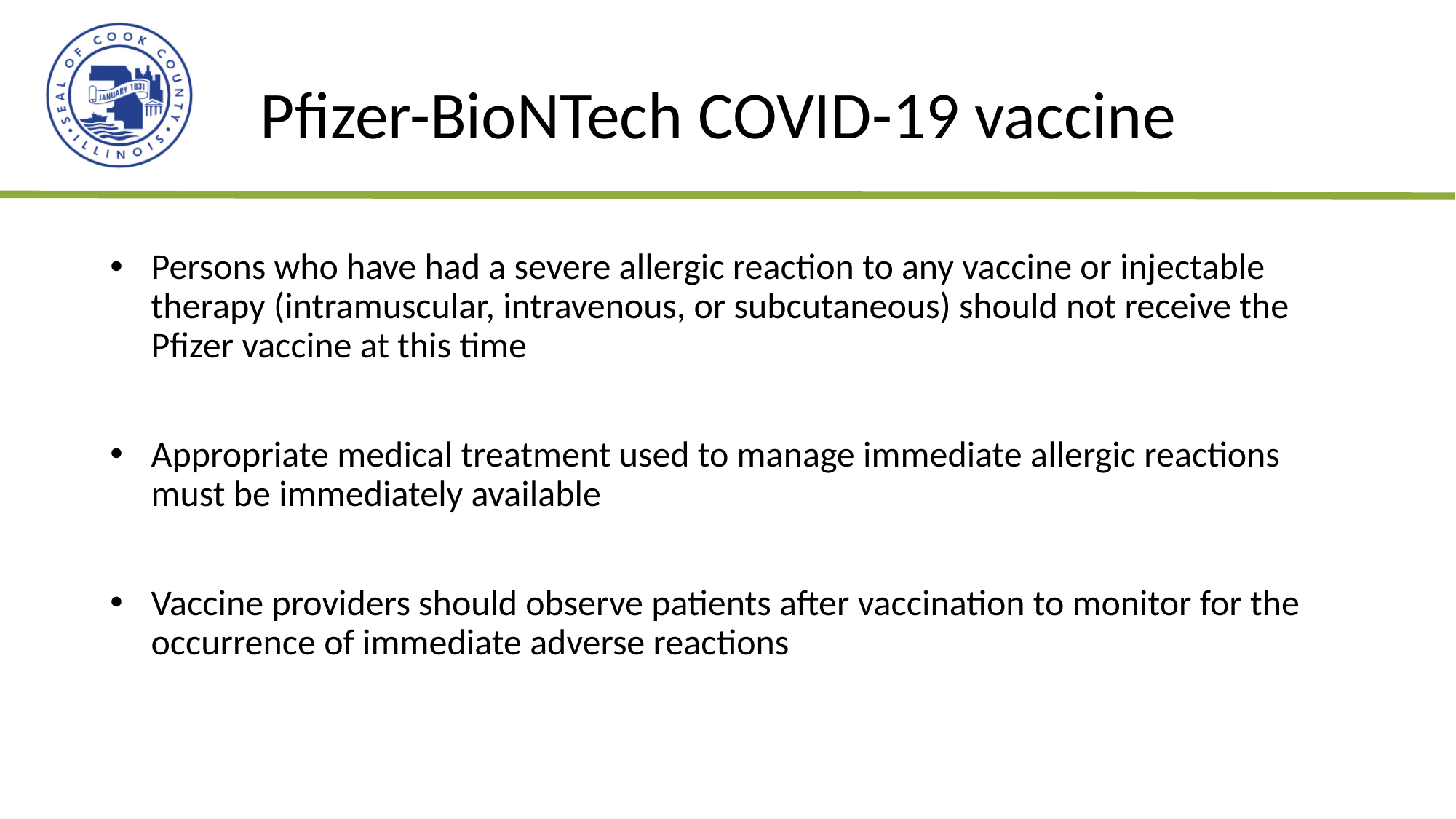

# Pfizer-BioNTech COVID-19 vaccine
Persons who have had a severe allergic reaction to any vaccine or injectable therapy (intramuscular, intravenous, or subcutaneous) should not receive the Pfizer vaccine at this time

Appropriate medical treatment used to manage immediate allergic reactions must be immediately available

Vaccine providers should observe patients after vaccination to monitor for the occurrence of immediate adverse reactions